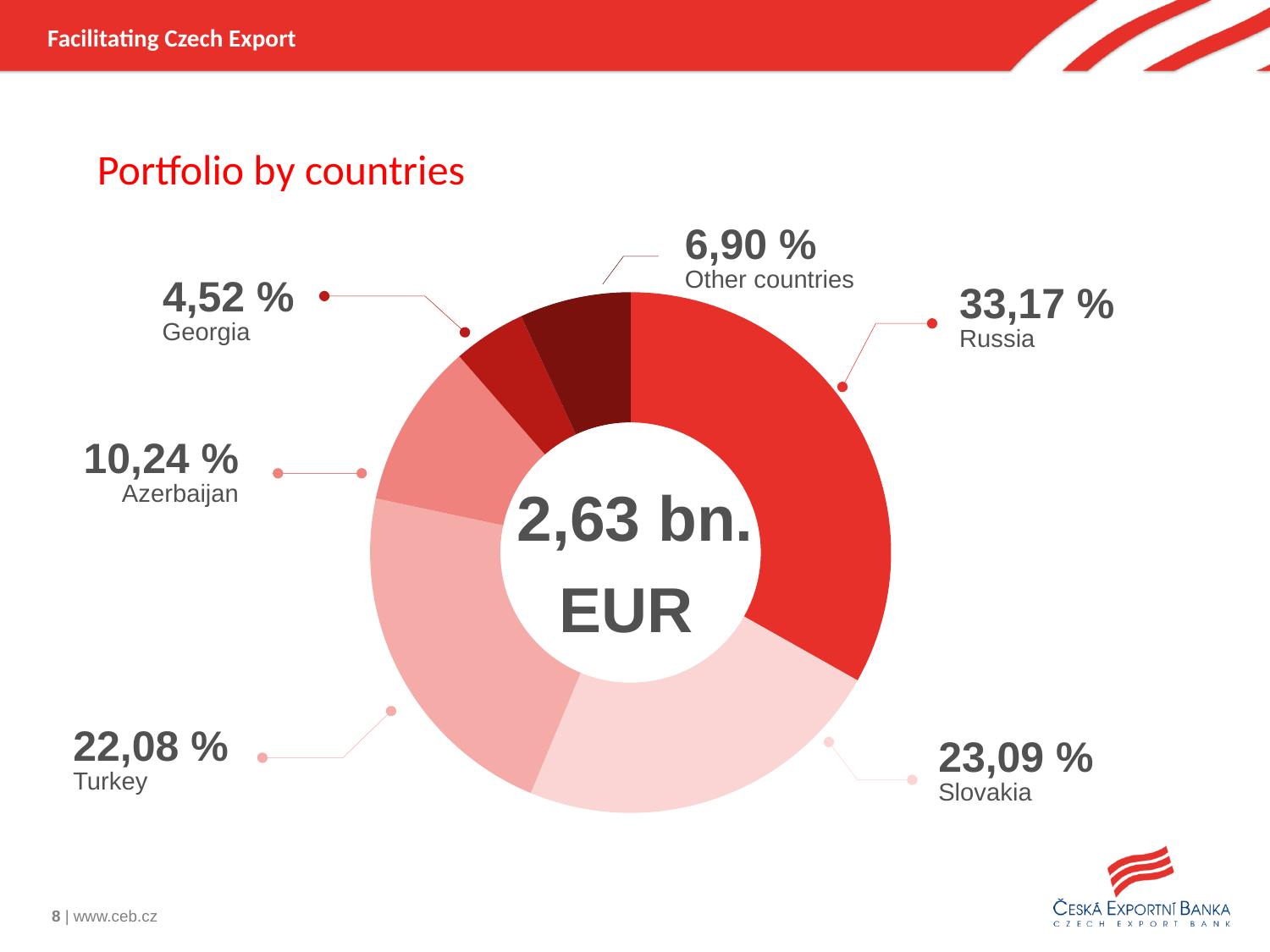

Facilitating Czech Export
Portfolio by countries
6,90 %
Other countries

### Chart

| Category | Úvěry |
|---|---|
| Russia  | 0.3317 |
| Slovakia | 0.2309 |
| Turkey | 0.2208 |
| Azerbaijan | 0.1024 |
| Georgia | 0.0452 |
| Other countries | 0.06899999999999995 |
4,52 %
Georgia
33,17 %
Russia

10,24 %
Azerbaijan
2,63 bn. EUR

22,08 %
Turkey
23,09 %
Slovakia